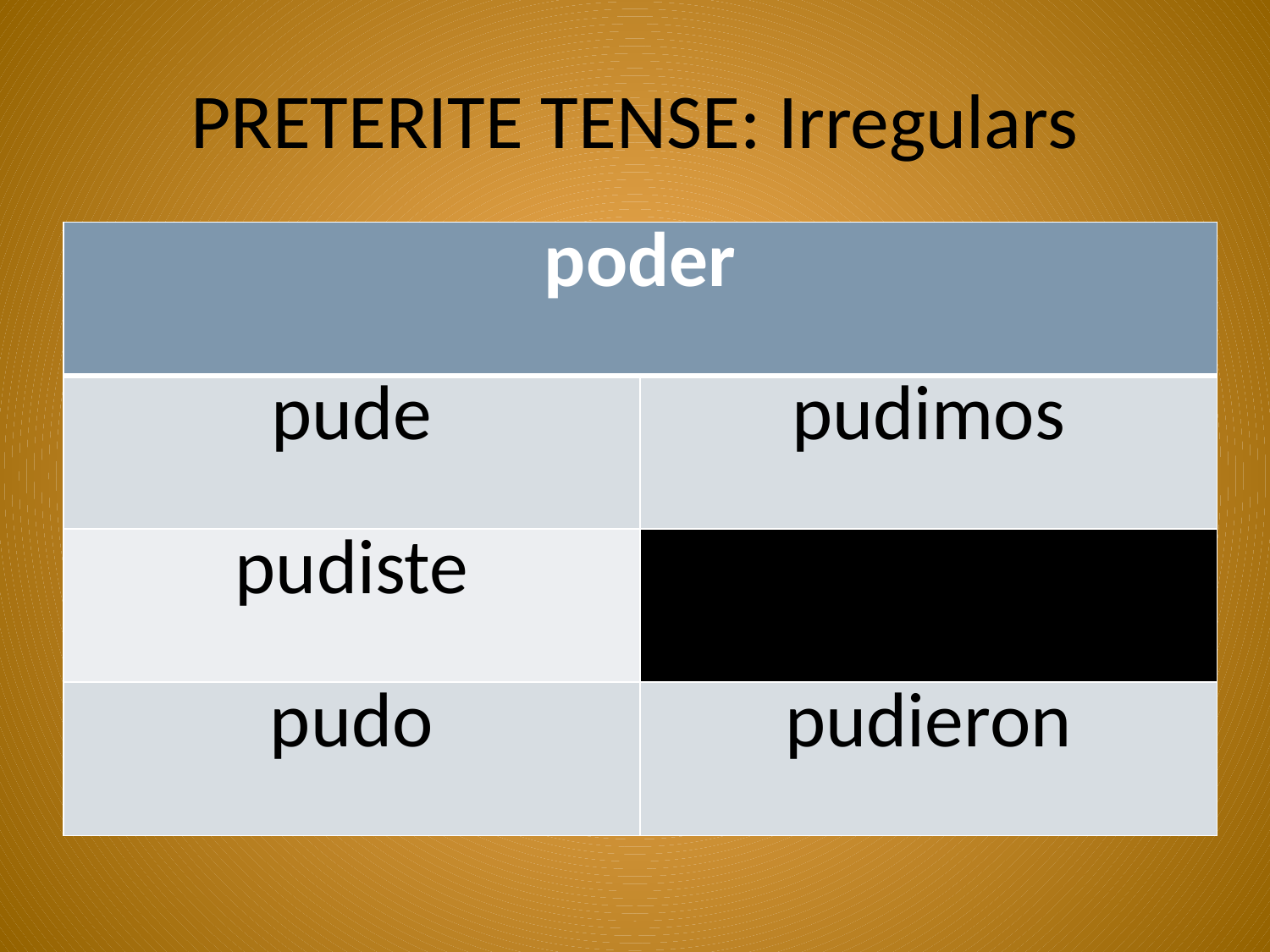

# PRETERITE TENSE: Irregulars
| poder |  |
| --- | --- |
| pude | pudimos |
| pudiste |  |
| pudo | pudieron |